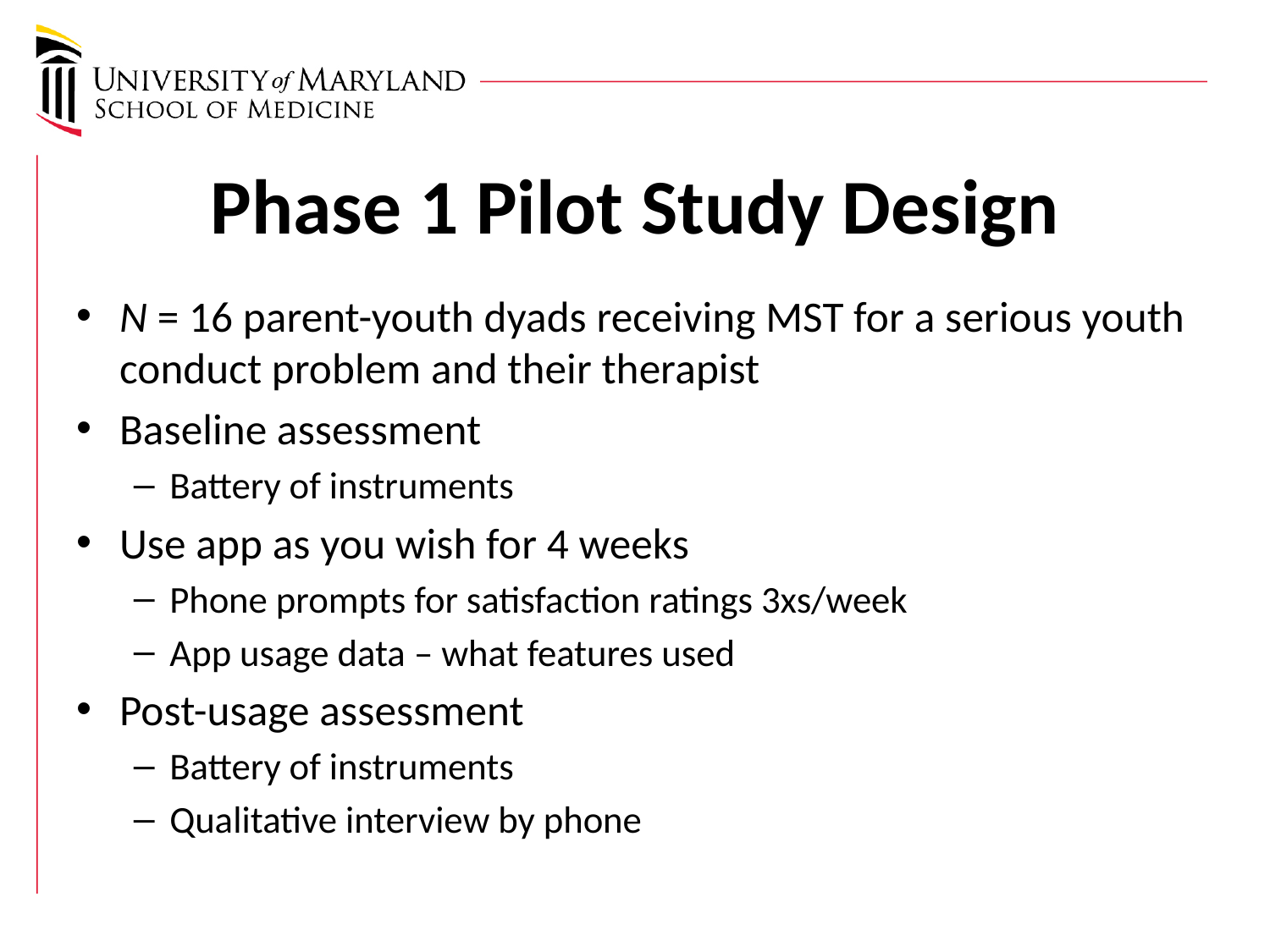

# Phase 1 Pilot Study Design
N = 16 parent-youth dyads receiving MST for a serious youth conduct problem and their therapist
Baseline assessment
Battery of instruments
Use app as you wish for 4 weeks
Phone prompts for satisfaction ratings 3xs/week
App usage data – what features used
Post-usage assessment
Battery of instruments
Qualitative interview by phone